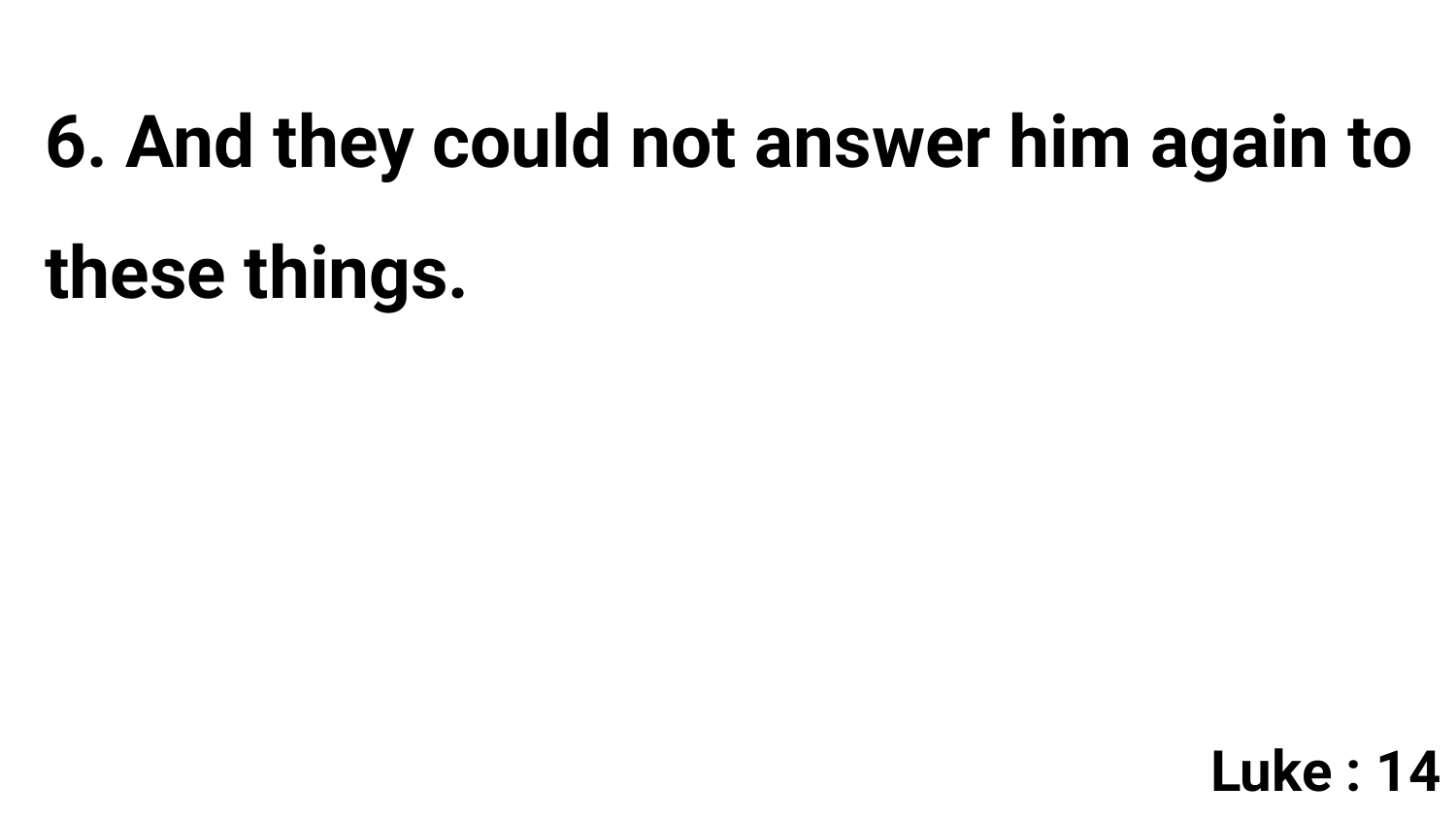

6. And they could not answer him again to these things.
Luke : 14